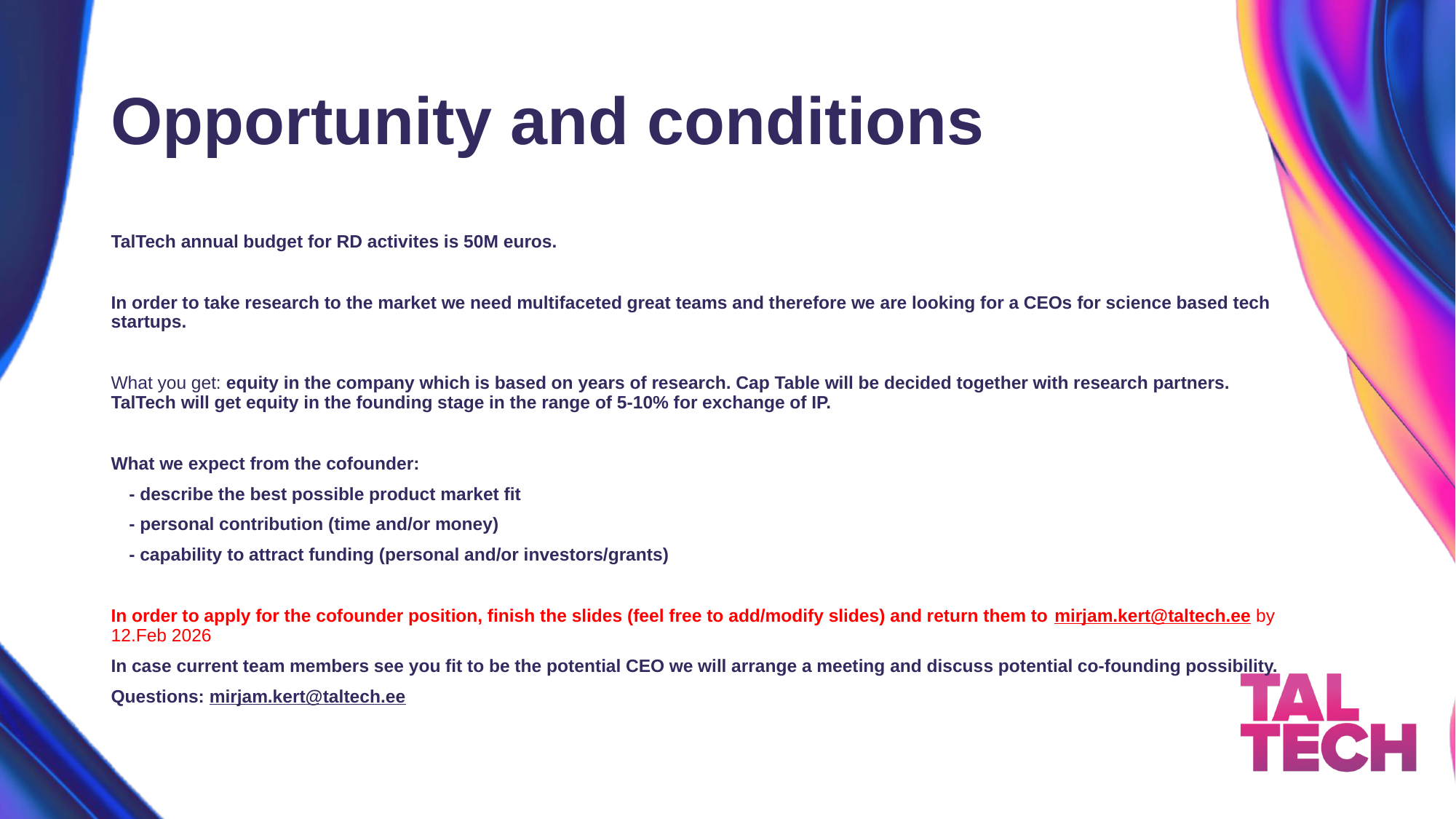

# Opportunity and conditions
TalTech annual budget for RD activites is 50M euros.

In order to take research to the market we need multifaceted great teams and therefore we are looking for a CEOs for science based tech startups.

What you get: equity in the company which is based on years of research. Cap Table will be decided together with research partners. TalTech will get equity in the founding stage in the range of 5-10% for exchange of IP.

What we expect from the cofounder:
 - describe the best possible product market fit
 - personal contribution (time and/or money)
 - capability to attract funding (personal and/or investors/grants)

In order to apply for the cofounder position, finish the slides (feel free to add/modify slides) and return them to mirjam.kert@taltech.ee by 12.Feb 2026
In case current team members see you fit to be the potential CEO we will arrange a meeting and discuss potential co-founding possibility.
Questions: mirjam.kert@taltech.ee